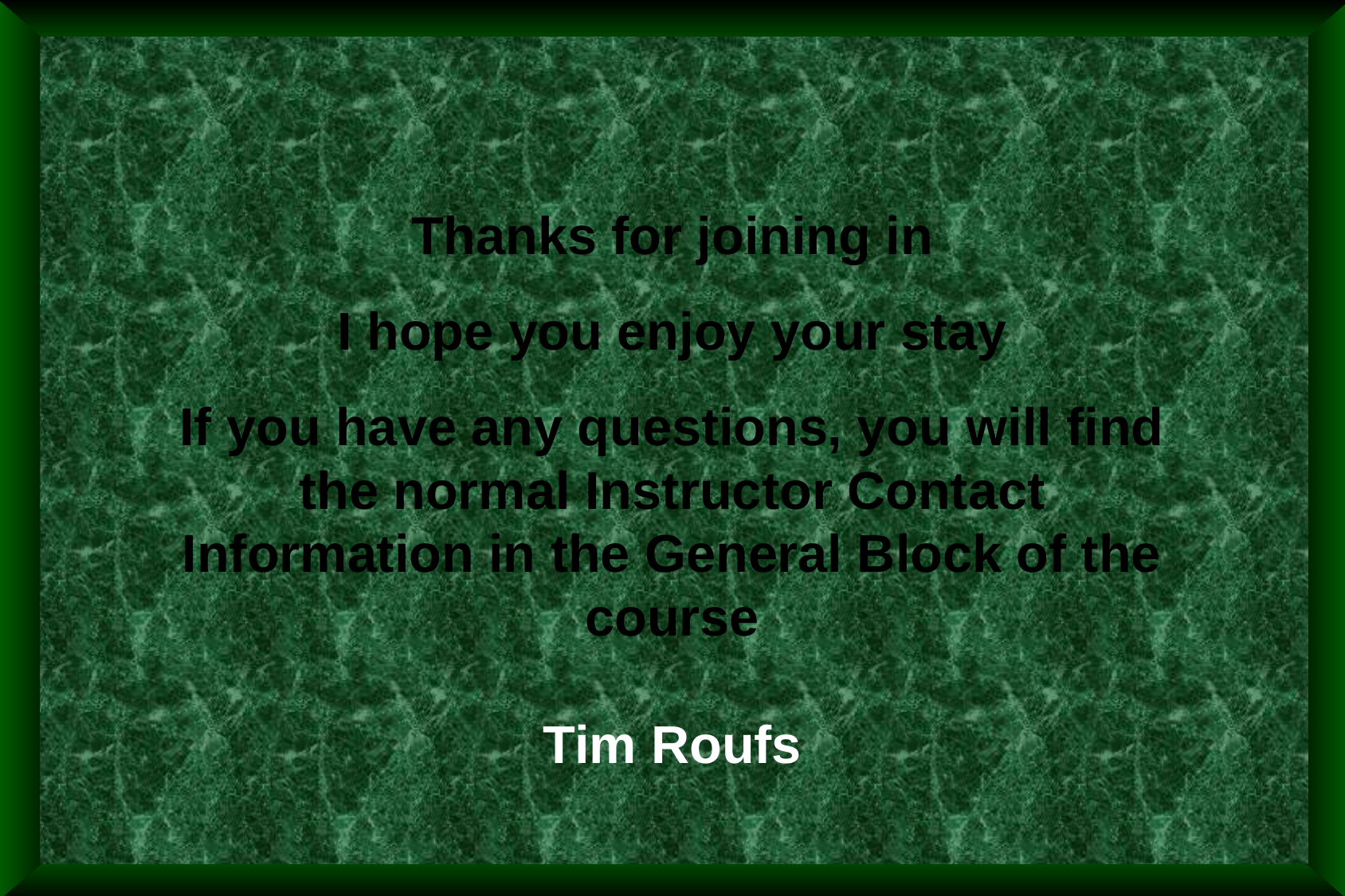

Thanks for joining in

I hope you enjoy your stay

If you have any questions, you will find the normal Instructor Contact Information in the General Block of the course

Tim Roufs